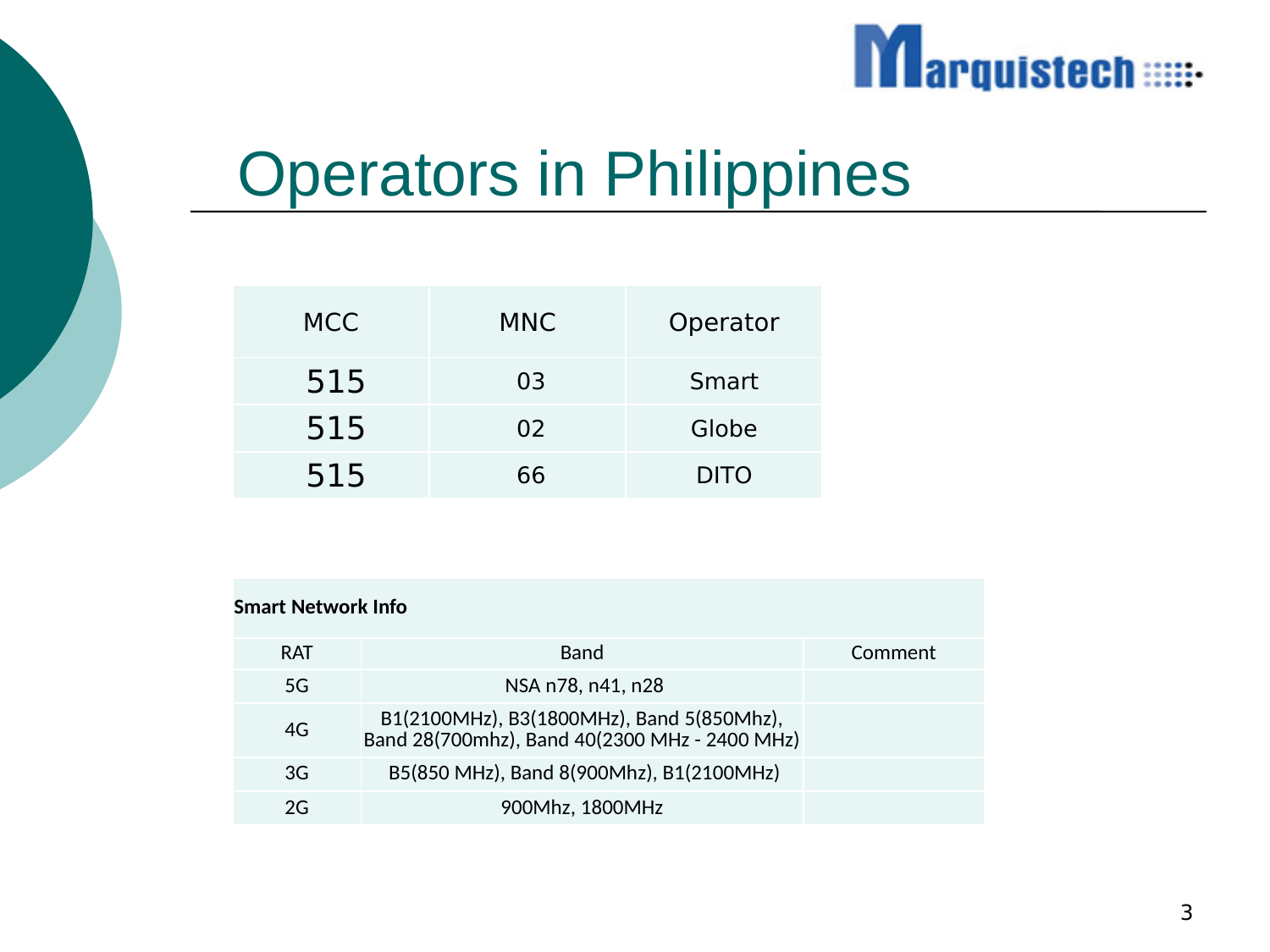

Operators in Philippines
| MCC | MNC | Operator |
| --- | --- | --- |
| 515 | 03 | Smart |
| 515 | 02 | Globe |
| 515 | 66 | DITO |
#
| Smart Network Info |  |  |
| --- | --- | --- |
| RAT | Band | Comment |
| 5G | NSA n78, n41, n28 |  |
| 4G | B1(2100MHz), B3(1800MHz), Band 5(850Mhz), Band 28(700mhz), Band 40(2300 MHz - 2400 MHz) |  |
| 3G | B5(850 MHz), Band 8(900Mhz), B1(2100MHz) |  |
| 2G | 900Mhz, 1800MHz |  |
3